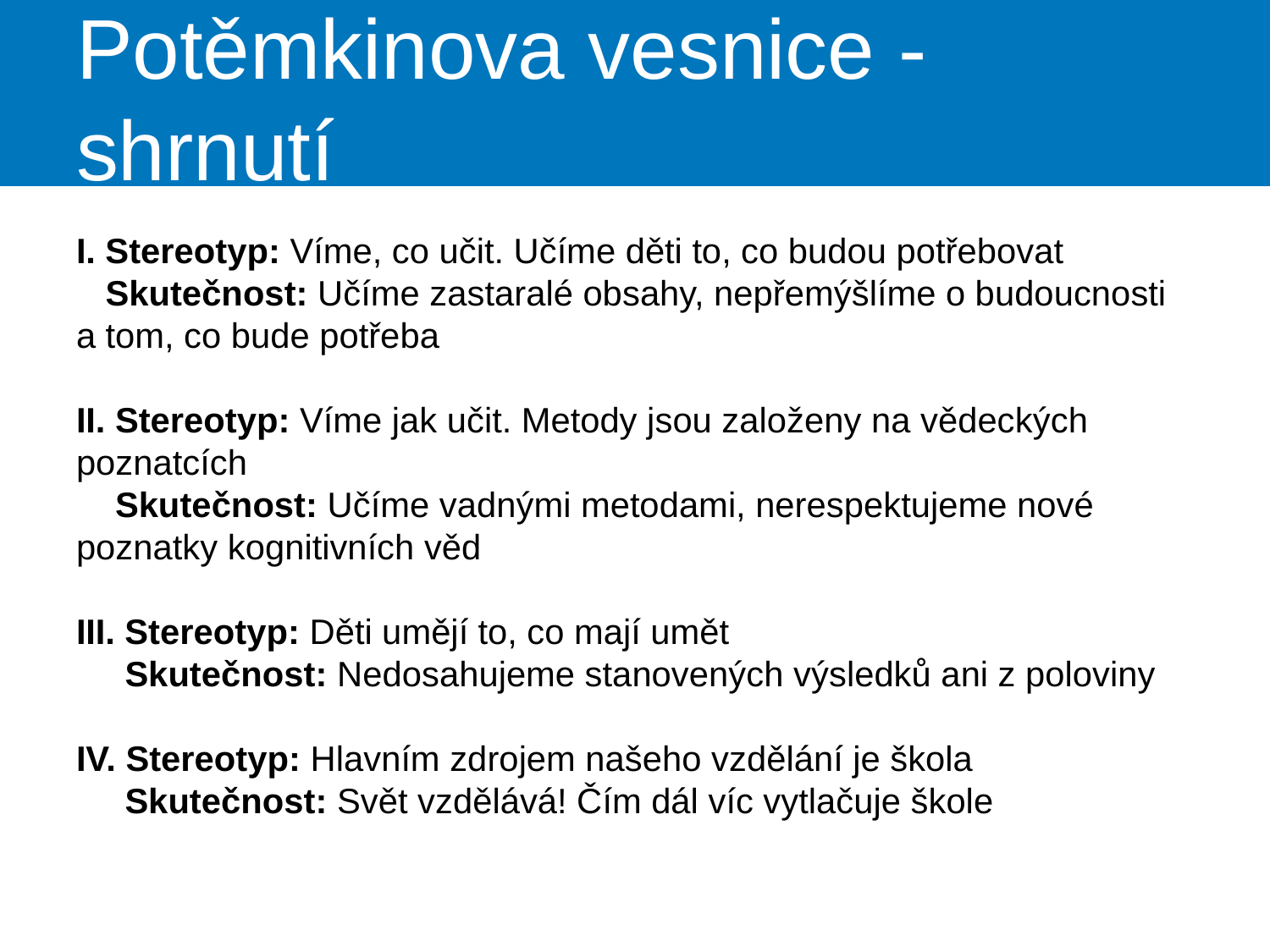

# Potěmkinova vesnice - shrnutí
I. Stereotyp: Víme, co učit. Učíme děti to, co budou potřebovat
   Skutečnost: Učíme zastaralé obsahy, nepřemýšlíme o budoucnosti a tom, co bude potřeba

II. Stereotyp: Víme jak učit. Metody jsou založeny na vědeckých poznatcích
    Skutečnost: Učíme vadnými metodami, nerespektujeme nové poznatky kognitivních věd

III. Stereotyp: Děti umějí to, co mají umět
     Skutečnost: Nedosahujeme stanovených výsledků ani z poloviny

IV. Stereotyp: Hlavním zdrojem našeho vzdělání je škola
     Skutečnost: Svět vzdělává! Čím dál víc vytlačuje škole